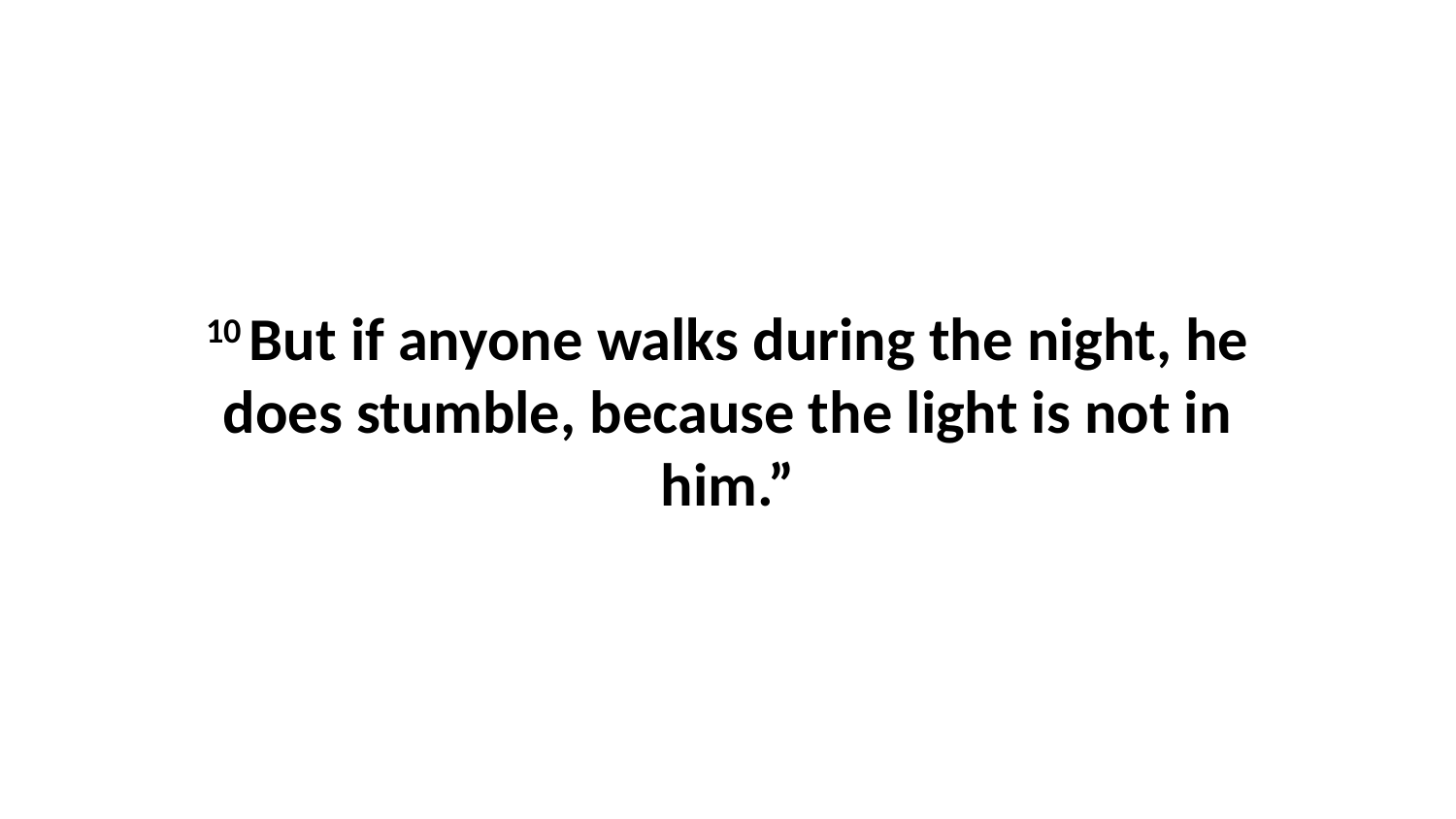

10 But if anyone walks during the night, he does stumble, because the light is not in him.”